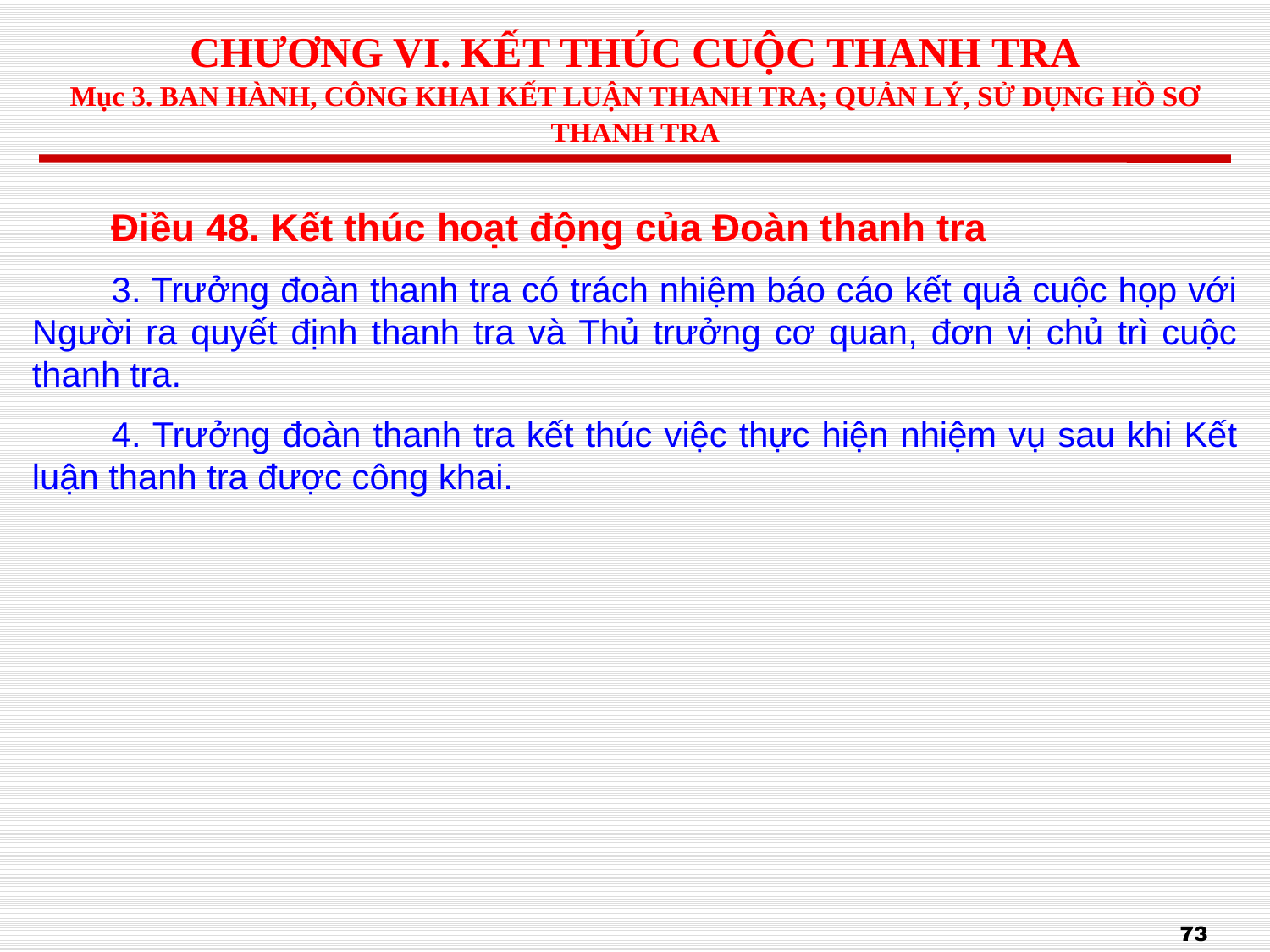

# CHƯƠNG VI. KẾT THÚC CUỘC THANH TRA Mục 3. BAN HÀNH, CÔNG KHAI KẾT LUẬN THANH TRA; QUẢN LÝ, SỬ DỤNG HỒ SƠ THANH TRA
Điều 48. Kết thúc hoạt động của Đoàn thanh tra
3. Trưởng đoàn thanh tra có trách nhiệm báo cáo kết quả cuộc họp với Người ra quyết định thanh tra và Thủ trưởng cơ quan, đơn vị chủ trì cuộc thanh tra.
4. Trưởng đoàn thanh tra kết thúc việc thực hiện nhiệm vụ sau khi Kết luận thanh tra được công khai.